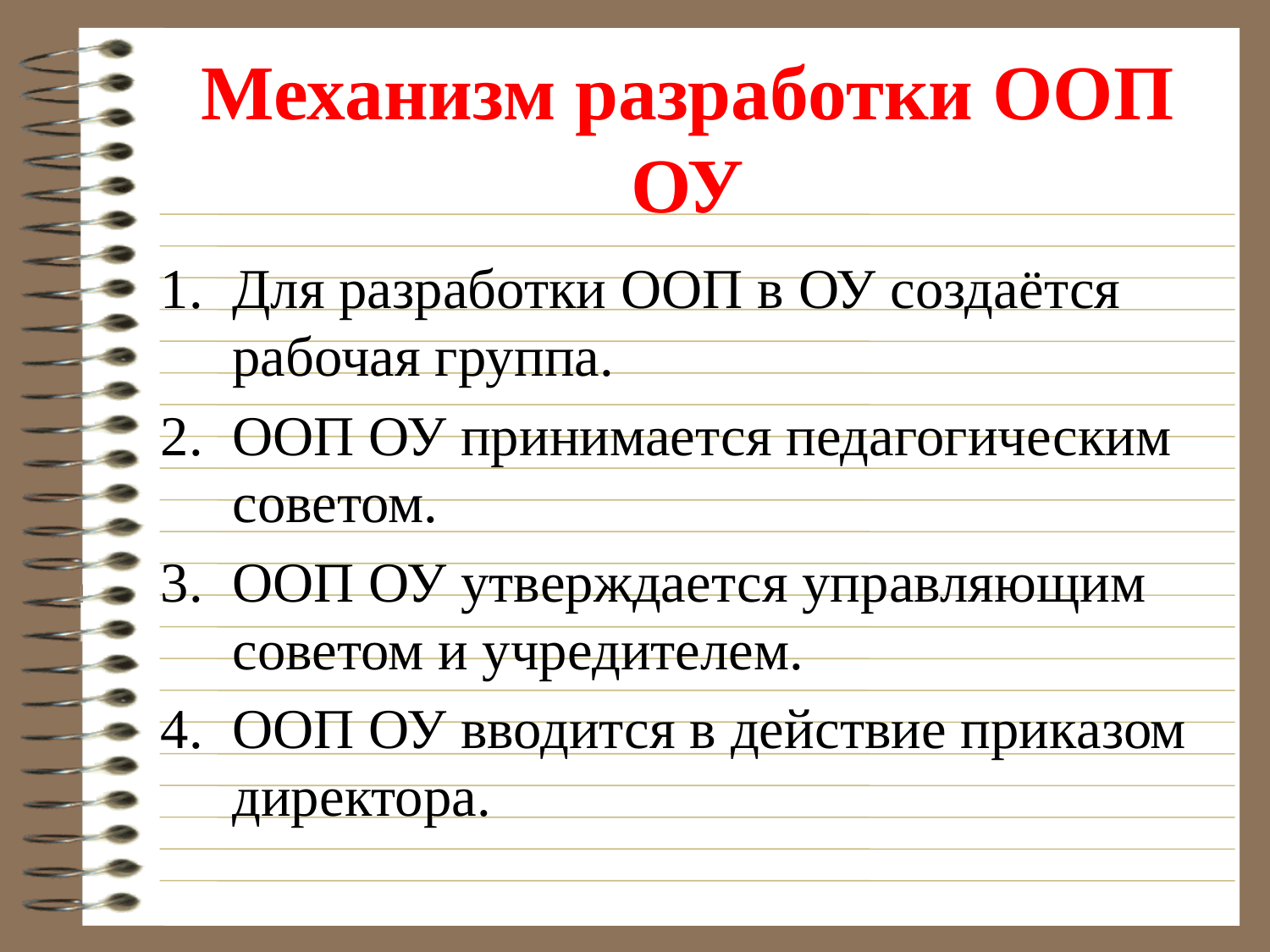

# Механизм разработки ООП ОУ
Для разработки ООП в ОУ создаётся рабочая группа.
ООП ОУ принимается педагогическим советом.
ООП ОУ утверждается управляющим советом и учредителем.
ООП ОУ вводится в действие приказом директора.